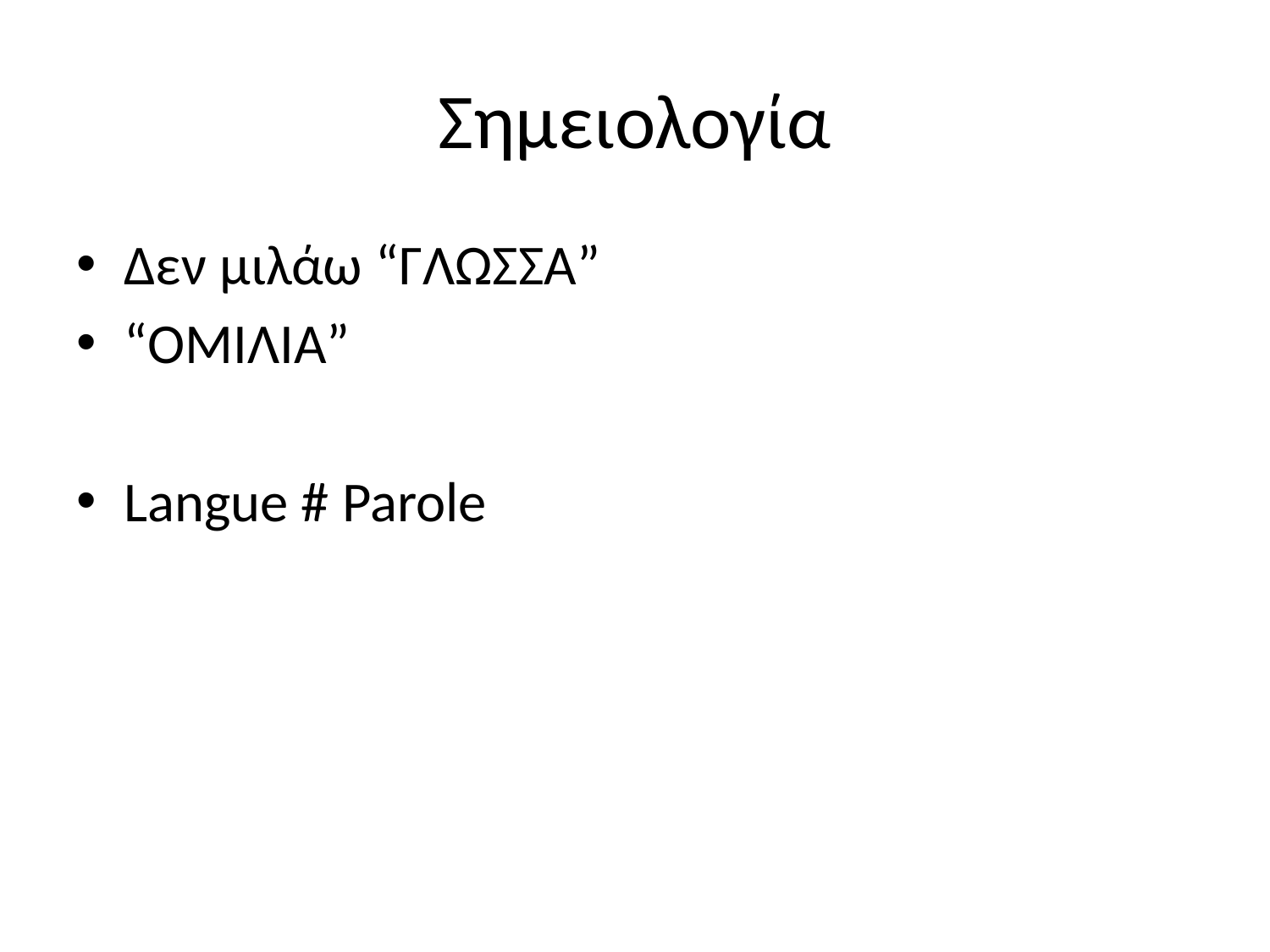

# Σημειολογία
Δεν μιλάω “ΓΛΩΣΣΑ”
“ΟΜΙΛΙΑ”

Langue # Parole